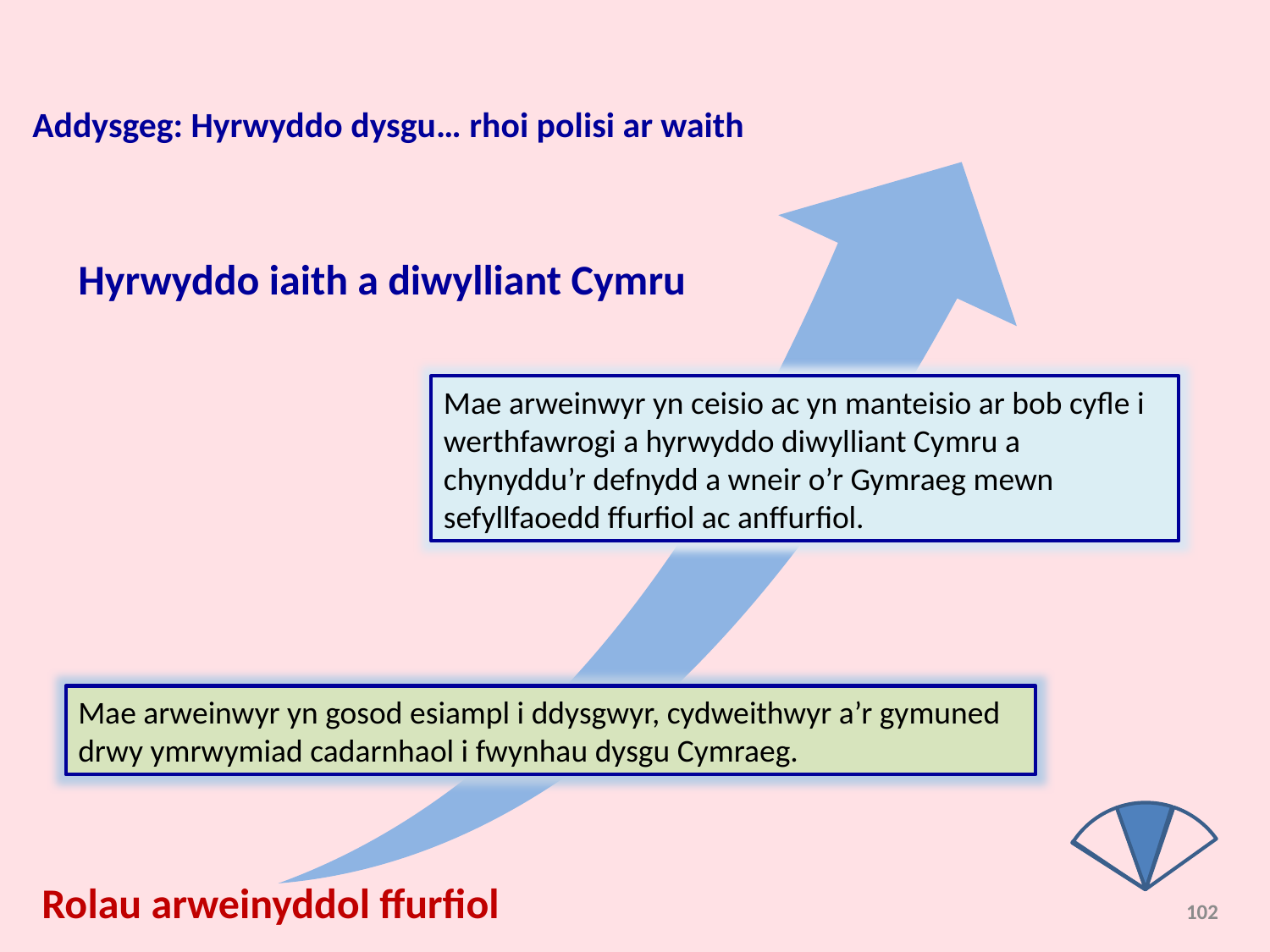

Addysgeg: Hyrwyddo dysgu… rhoi polisi ar waith
Hyrwyddo iaith a diwylliant Cymru

Mae arweinwyr yn ceisio ac yn manteisio ar bob cyfle i werthfawrogi a hyrwyddo diwylliant Cymru a chynyddu’r defnydd a wneir o’r Gymraeg mewn sefyllfaoedd ffurfiol ac anffurfiol.
Mae arweinwyr yn gosod esiampl i ddysgwyr, cydweithwyr a’r gymuned drwy ymrwymiad cadarnhaol i fwynhau dysgu Cymraeg.

Rolau arweinyddol ffurfiol
102